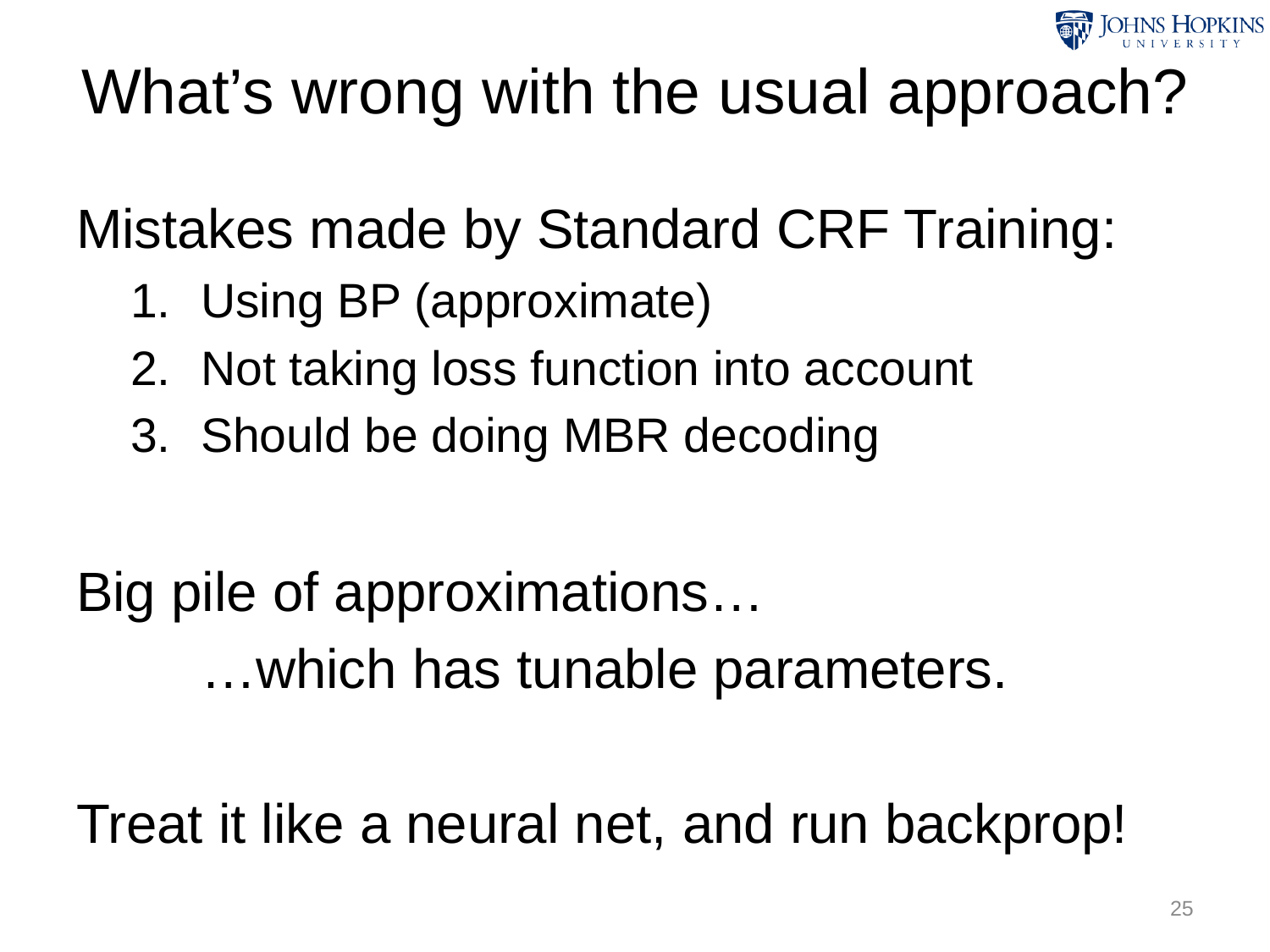

# What’s wrong with the usual approach?
Mistakes made by Standard CRF Training:
Using BP (approximate)
Not taking loss function into account
Should be doing MBR decoding

Big pile of approximations…
					…which has tunable parameters.

Treat it like a neural net, and run backprop!
25